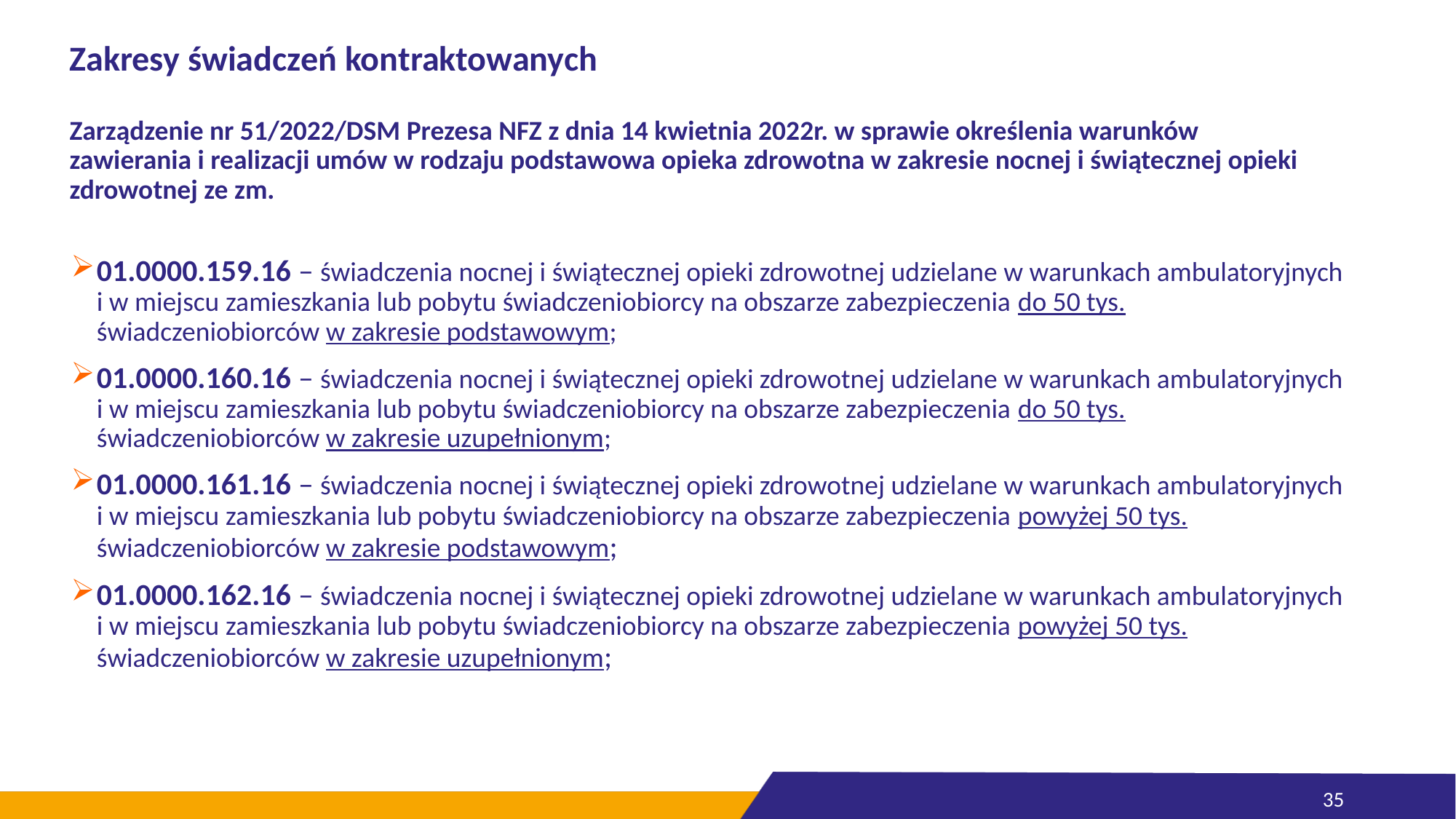

# Zakresy świadczeń kontraktowanych Zarządzenie nr 51/2022/DSM Prezesa NFZ z dnia 14 kwietnia 2022r. w sprawie określenia warunków zawierania i realizacji umów w rodzaju podstawowa opieka zdrowotna w zakresie nocnej i świątecznej opieki zdrowotnej ze zm.
01.0000.159.16 – świadczenia nocnej i świątecznej opieki zdrowotnej udzielane w warunkach ambulatoryjnych
i w miejscu zamieszkania lub pobytu świadczeniobiorcy na obszarze zabezpieczenia do 50 tys.
świadczeniobiorców w zakresie podstawowym;
01.0000.160.16 – świadczenia nocnej i świątecznej opieki zdrowotnej udzielane w warunkach ambulatoryjnych
i w miejscu zamieszkania lub pobytu świadczeniobiorcy na obszarze zabezpieczenia do 50 tys.
świadczeniobiorców w zakresie uzupełnionym;
01.0000.161.16 – świadczenia nocnej i świątecznej opieki zdrowotnej udzielane w warunkach ambulatoryjnych
i w miejscu zamieszkania lub pobytu świadczeniobiorcy na obszarze zabezpieczenia powyżej 50 tys. świadczeniobiorców w zakresie podstawowym;
01.0000.162.16 – świadczenia nocnej i świątecznej opieki zdrowotnej udzielane w warunkach ambulatoryjnych
i w miejscu zamieszkania lub pobytu świadczeniobiorcy na obszarze zabezpieczenia powyżej 50 tys. świadczeniobiorców w zakresie uzupełnionym;